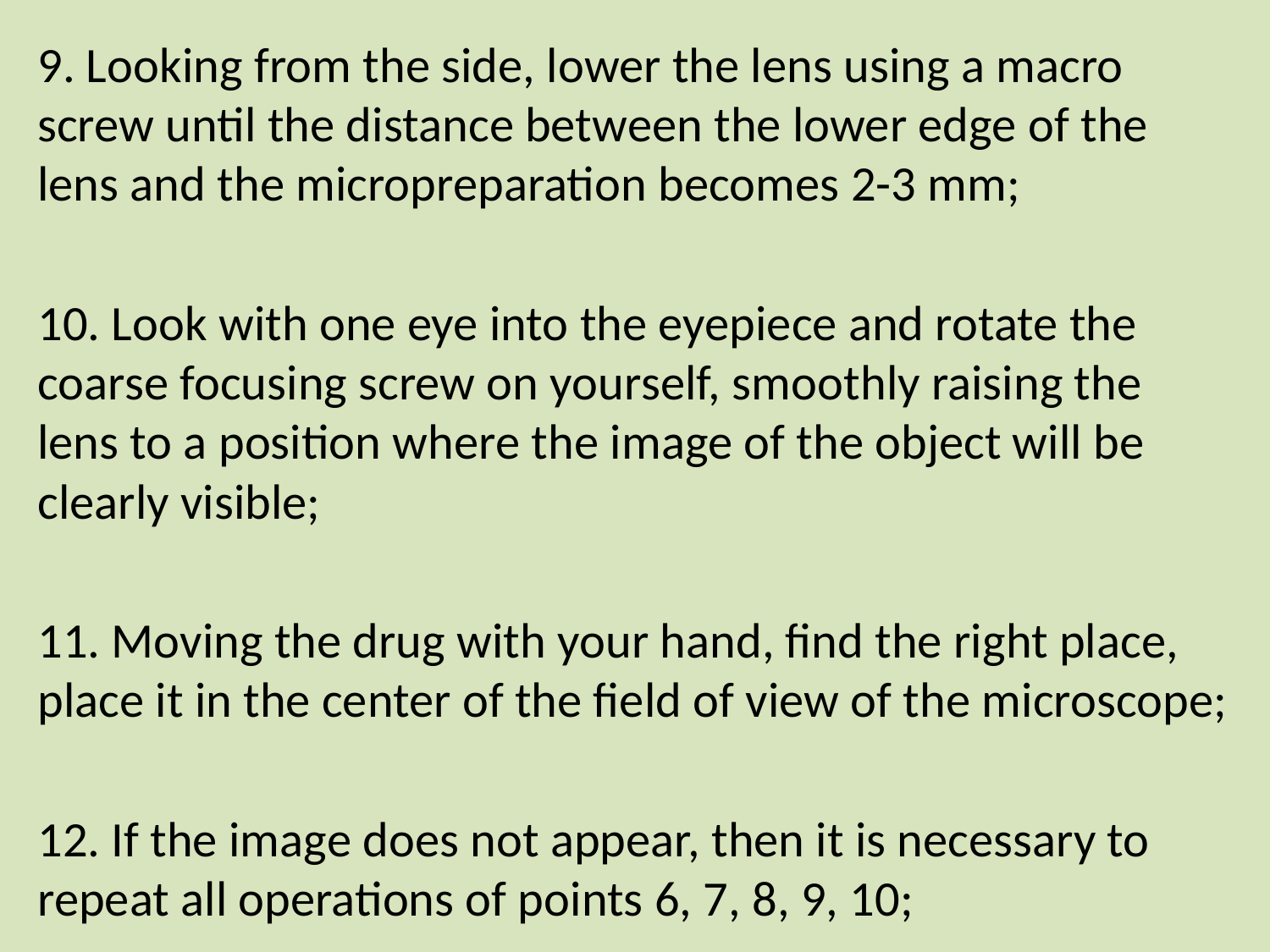

9. Looking from the side, lower the lens using a macro screw until the distance between the lower edge of the lens and the micropreparation becomes 2-3 mm;

10. Look with one eye into the eyepiece and rotate the coarse focusing screw on yourself, smoothly raising the lens to a position where the image of the object will be clearly visible;

11. Moving the drug with your hand, find the right place, place it in the center of the field of view of the microscope;

12. If the image does not appear, then it is necessary to repeat all operations of points 6, 7, 8, 9, 10;